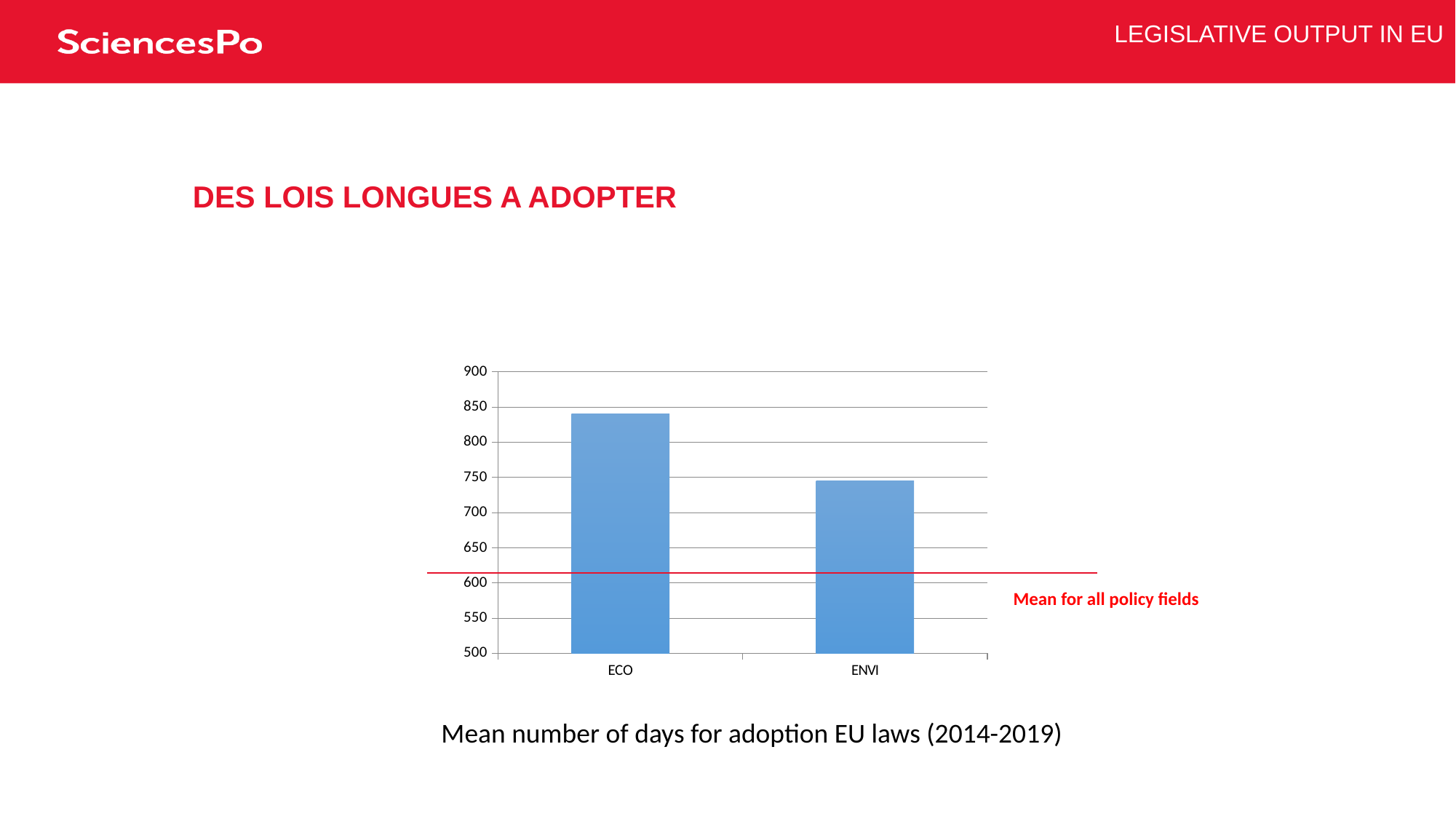

LEGISLATIVE OUTPUT IN EU
# Des lois longues a ADOPTER

### Chart

| Category | mean days |
|---|---|
| ECO | 840.0 |
| ENVI | 745.0 |
Mean for all policy fields
Mean number of days for adoption EU laws (2014-2019)